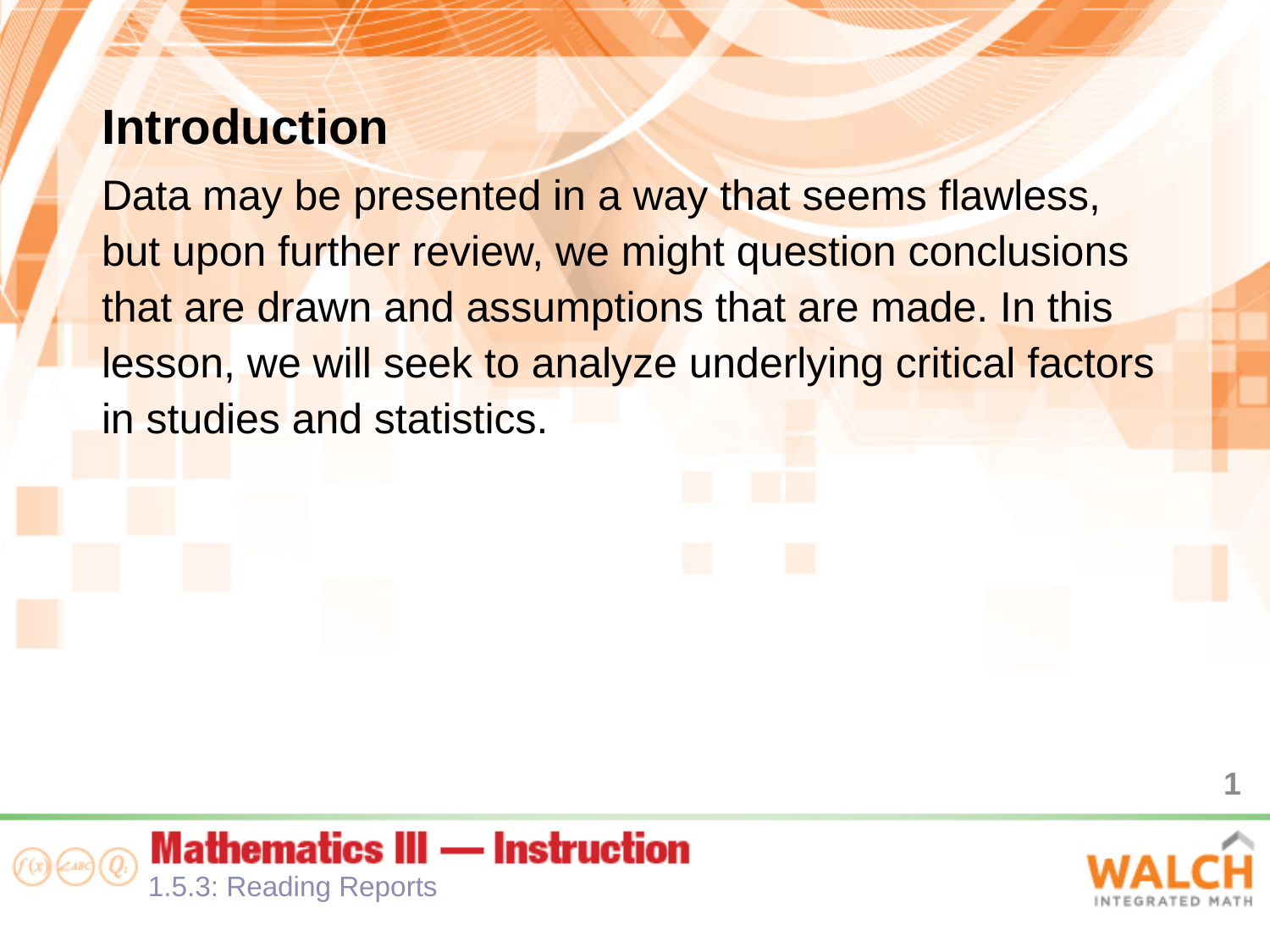

Introduction
Data may be presented in a way that seems flawless, but upon further review, we might question conclusions that are drawn and assumptions that are made. In this lesson, we will seek to analyze underlying critical factors in studies and statistics.
1
1.5.3: Reading Reports